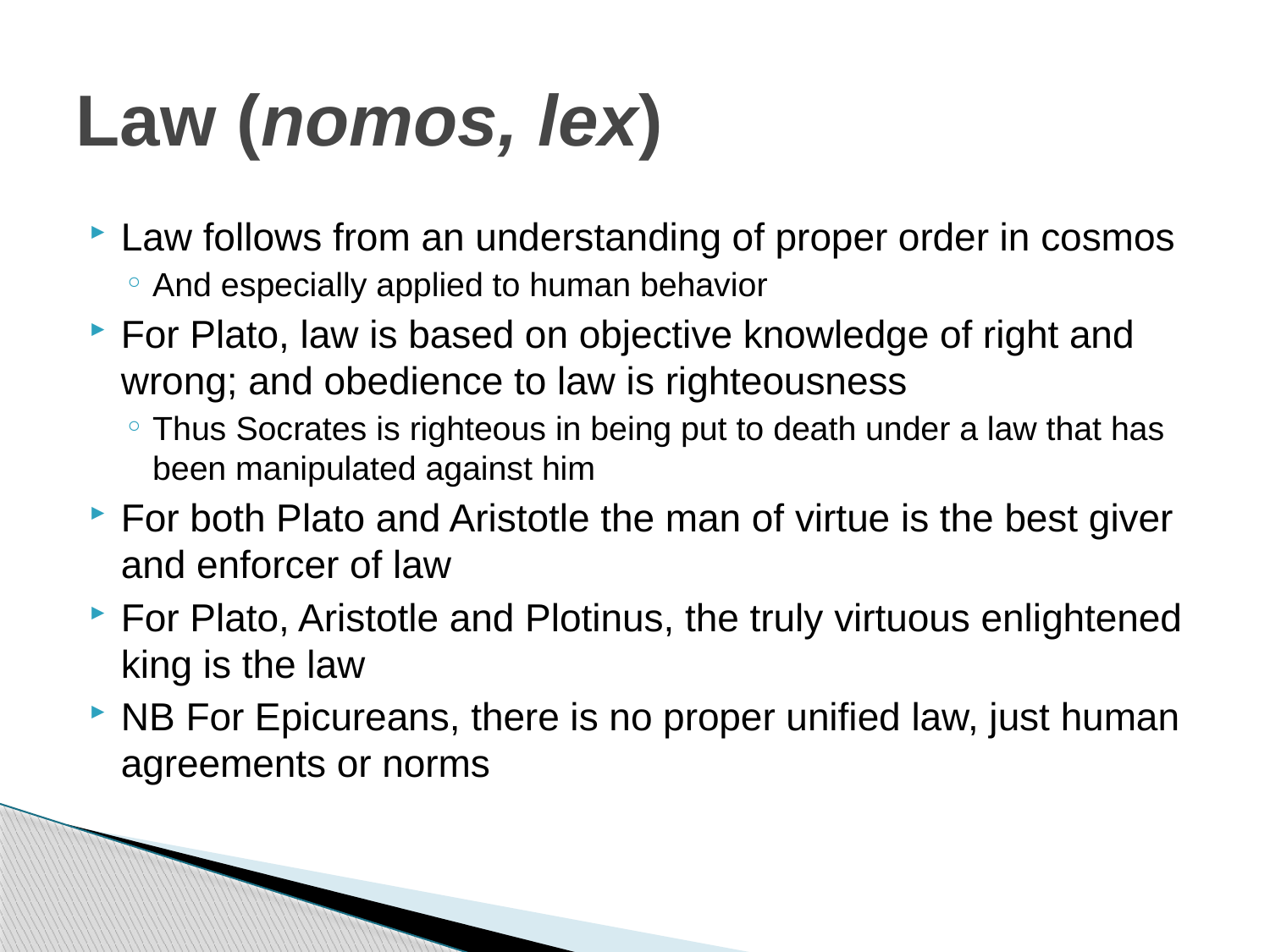

# Law (nomos, lex)
Law follows from an understanding of proper order in cosmos
And especially applied to human behavior
For Plato, law is based on objective knowledge of right and wrong; and obedience to law is righteousness
Thus Socrates is righteous in being put to death under a law that has been manipulated against him
For both Plato and Aristotle the man of virtue is the best giver and enforcer of law
For Plato, Aristotle and Plotinus, the truly virtuous enlightened king is the law
NB For Epicureans, there is no proper unified law, just human agreements or norms